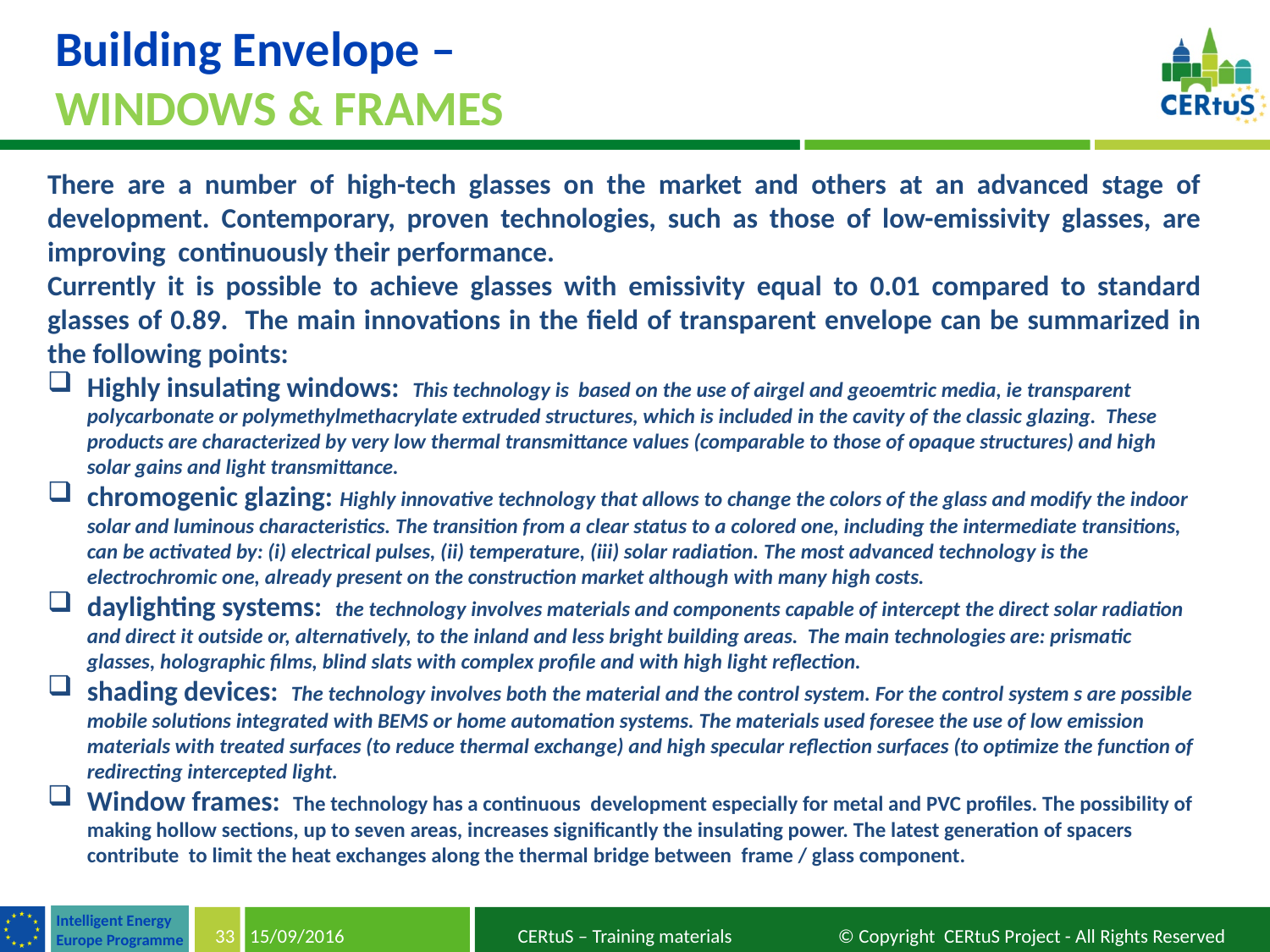

Building Envelope –
WINDOWS & FRAMES

There are a number of high-tech glasses on the market and others at an advanced stage of development. Contemporary, proven technologies, such as those of low-emissivity glasses, are improving  continuously their performance.
Currently it is possible to achieve glasses with emissivity equal to 0.01 compared to standard glasses of 0.89.  The main innovations in the field of transparent envelope can be summarized in the following points:
Highly insulating windows:  This technology is  based on the use of airgel and geoemtric media, ie transparent polycarbonate or polymethylmethacrylate extruded structures, which is included in the cavity of the classic glazing.  These products are characterized by very low thermal transmittance values (comparable to those of opaque structures) and high solar gains and light transmittance.
chromogenic glazing: Highly innovative technology that allows to change the colors of the glass and modify the indoor solar and luminous characteristics. The transition from a clear status to a colored one, including the intermediate transitions, can be activated by: (i) electrical pulses, (ii) temperature, (iii) solar radiation. The most advanced technology is the electrochromic one, already present on the construction market although with many high costs.
daylighting systems:  the technology involves materials and components capable of intercept the direct solar radiation and direct it outside or, alternatively, to the inland and less bright building areas.  The main technologies are: prismatic glasses, holographic films, blind slats with complex profile and with high light reflection.
shading devices:  The technology involves both the material and the control system. For the control system s are possible mobile solutions integrated with BEMS or home automation systems. The materials used foresee the use of low emission materials with treated surfaces (to reduce thermal exchange) and high specular reflection surfaces (to optimize the function of redirecting intercepted light.
Window frames:  The technology has a continuous  development especially for metal and PVC profiles. The possibility of making hollow sections, up to seven areas, increases significantly the insulating power. The latest generation of spacers contribute  to limit the heat exchanges along the thermal bridge between  frame / glass component.

33
15/09/2016
CERtuS – Training materials                        © Copyright  CERtuS Project - All Rights Reserved